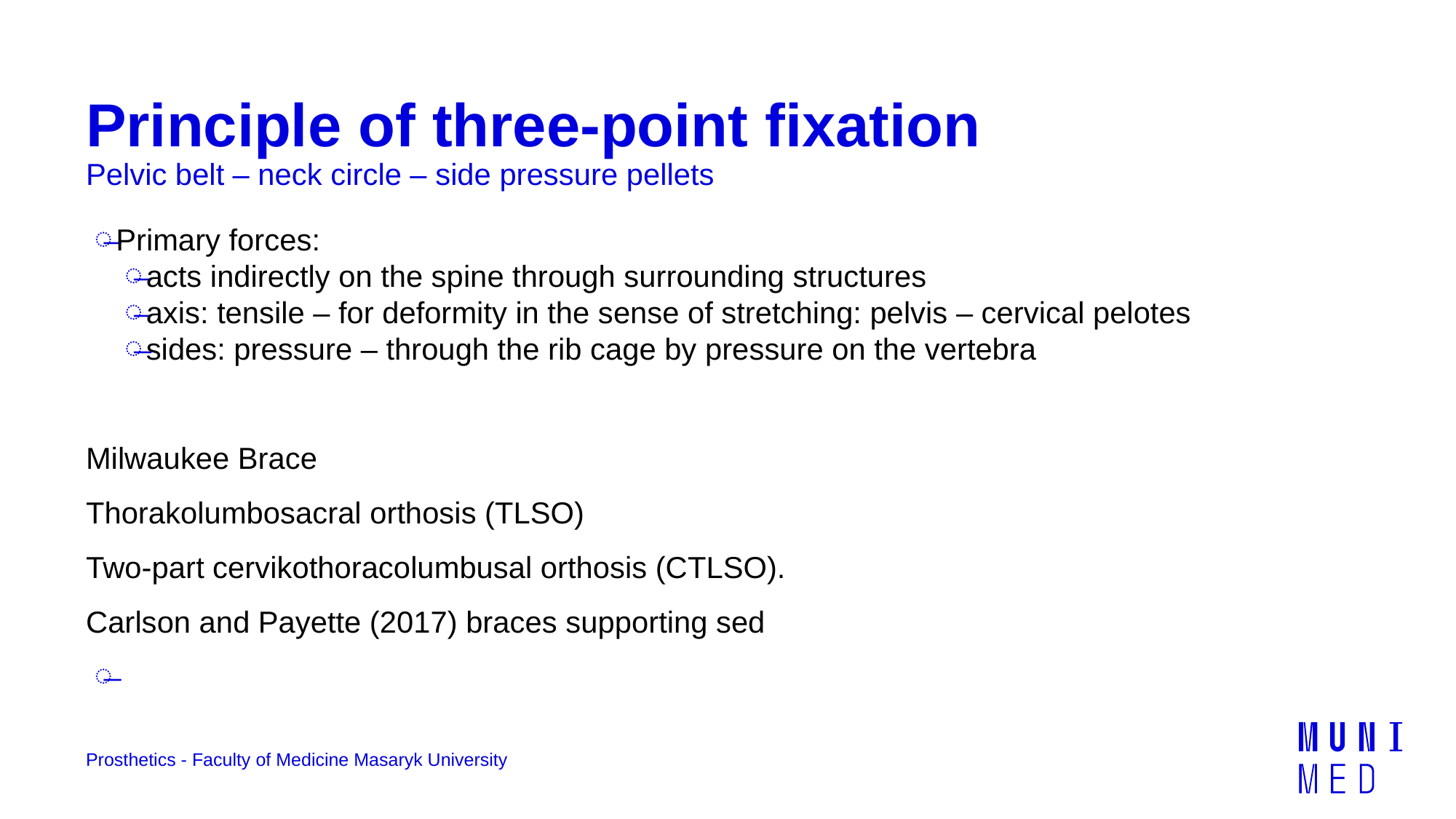

# Principle of three-point fixation

Pelvic belt – neck circle – side pressure pellets

Primary forces:
acts indirectly on the spine through surrounding structures
axis: tensile – for deformity in the sense of stretching: pelvis – cervical pelotes
sides: pressure – through the rib cage by pressure on the vertebra

Milwaukee Brace
Thorakolumbosacral orthosis (TLSO)
Two-part cervikothoracolumbusal orthosis (CTLSO).
Carlson and Payette (2017) braces supporting sed

Prosthetics - Faculty of Medicine Masaryk University